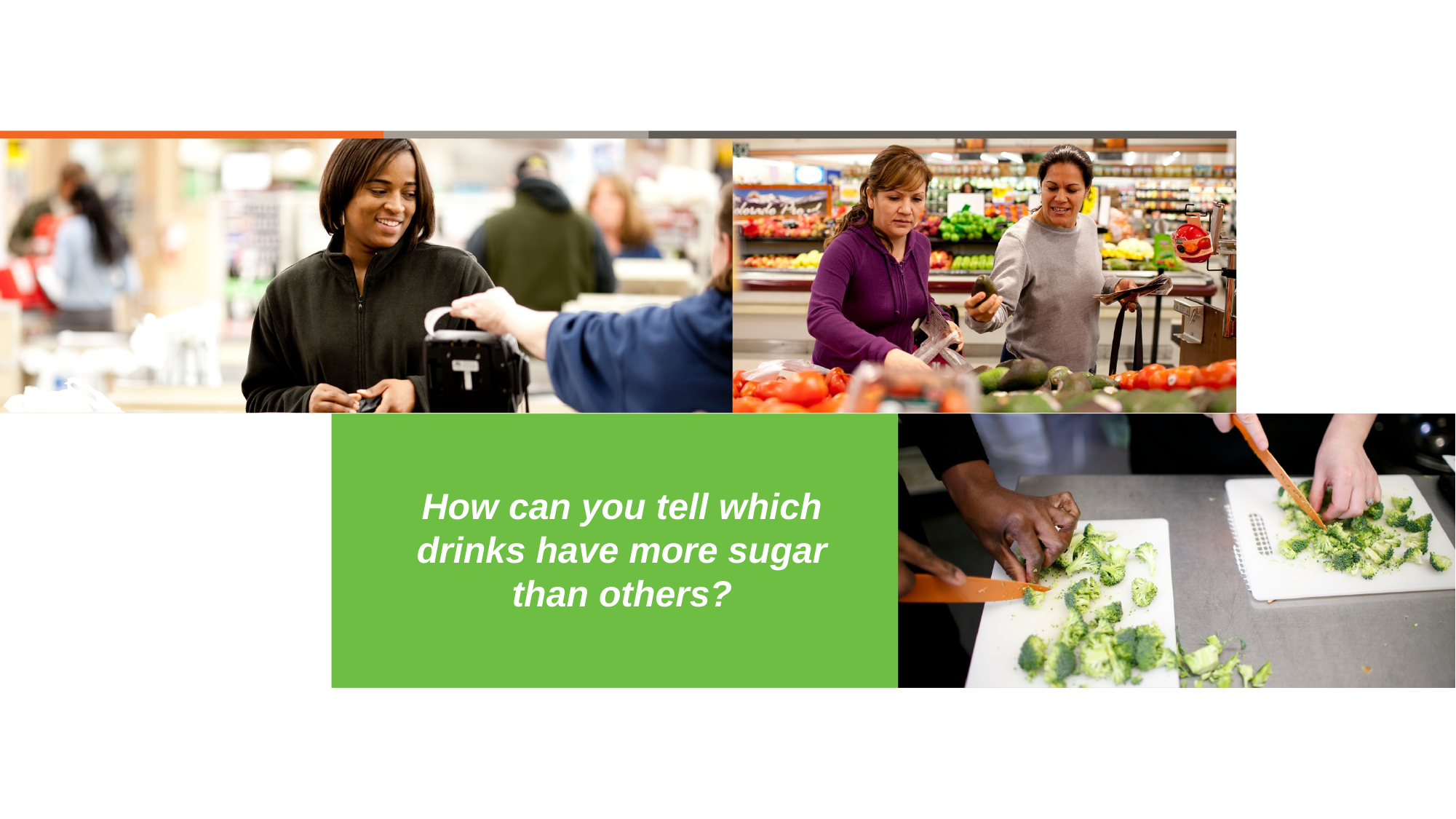

# How can you tell which drinks have more sugar than others?